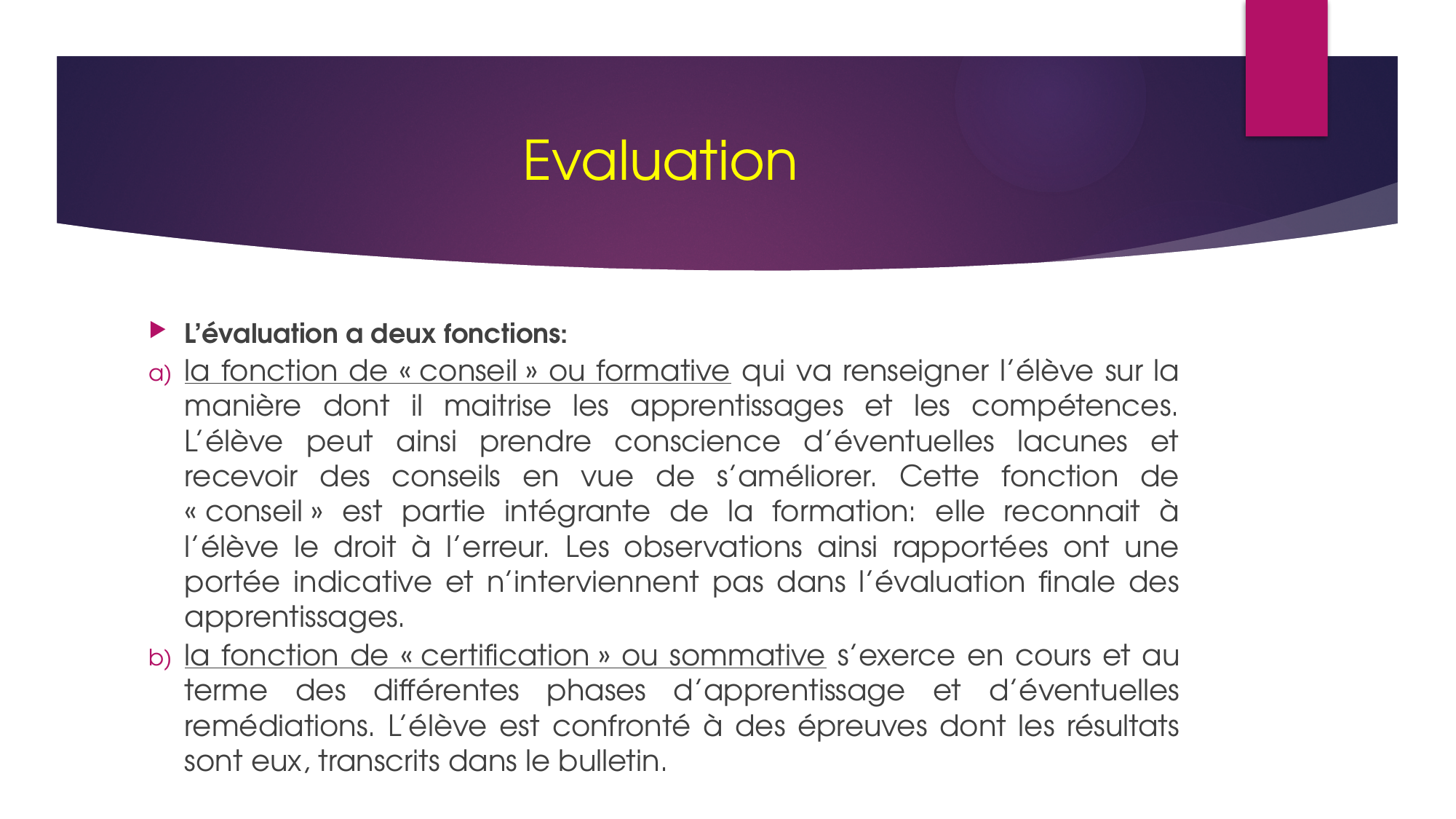

# Evaluation
L’évaluation a deux fonctions:
la fonction de « conseil » ou formative qui va renseigner l’élève sur la manière dont il maitrise les apprentissages et les compétences. L’élève peut ainsi prendre conscience d’éventuelles lacunes et recevoir des conseils en vue de s’améliorer. Cette fonction de « conseil » est partie intégrante de la formation: elle reconnait à l’élève le droit à l’erreur. Les observations ainsi rapportées ont une portée indicative et n’interviennent pas dans l’évaluation finale des apprentissages.
la fonction de « certification » ou sommative s’exerce en cours et au terme des différentes phases d’apprentissage et d’éventuelles remédiations. L’élève est confronté à des épreuves dont les résultats sont eux, transcrits dans le bulletin.